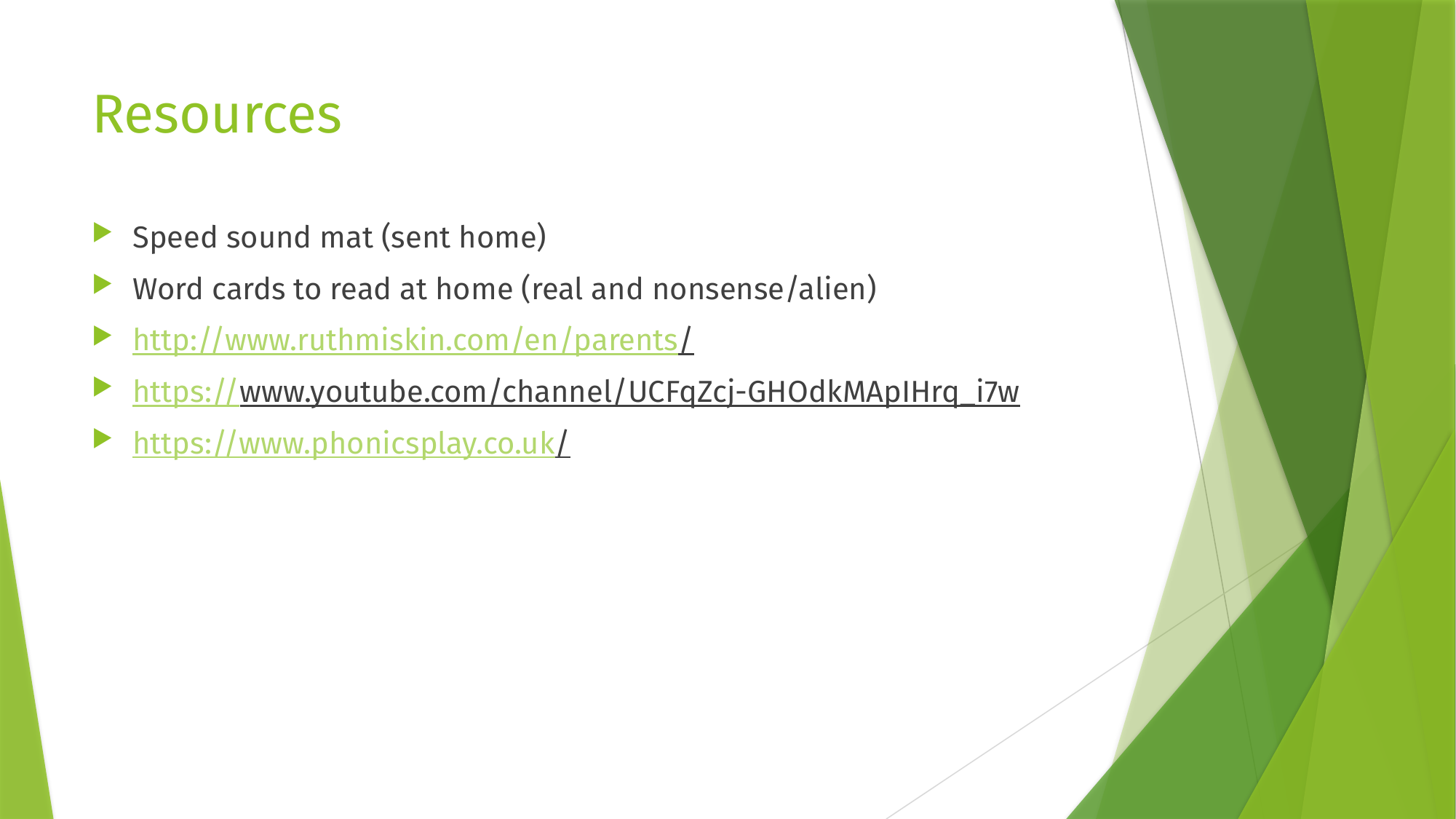

# Resources
Speed sound mat (sent home)
Word cards to read at home (real and nonsense/alien)
http://www.ruthmiskin.com/en/parents/
https://www.youtube.com/channel/UCFqZcj-GHOdkMApIHrq_i7w
https://www.phonicsplay.co.uk/